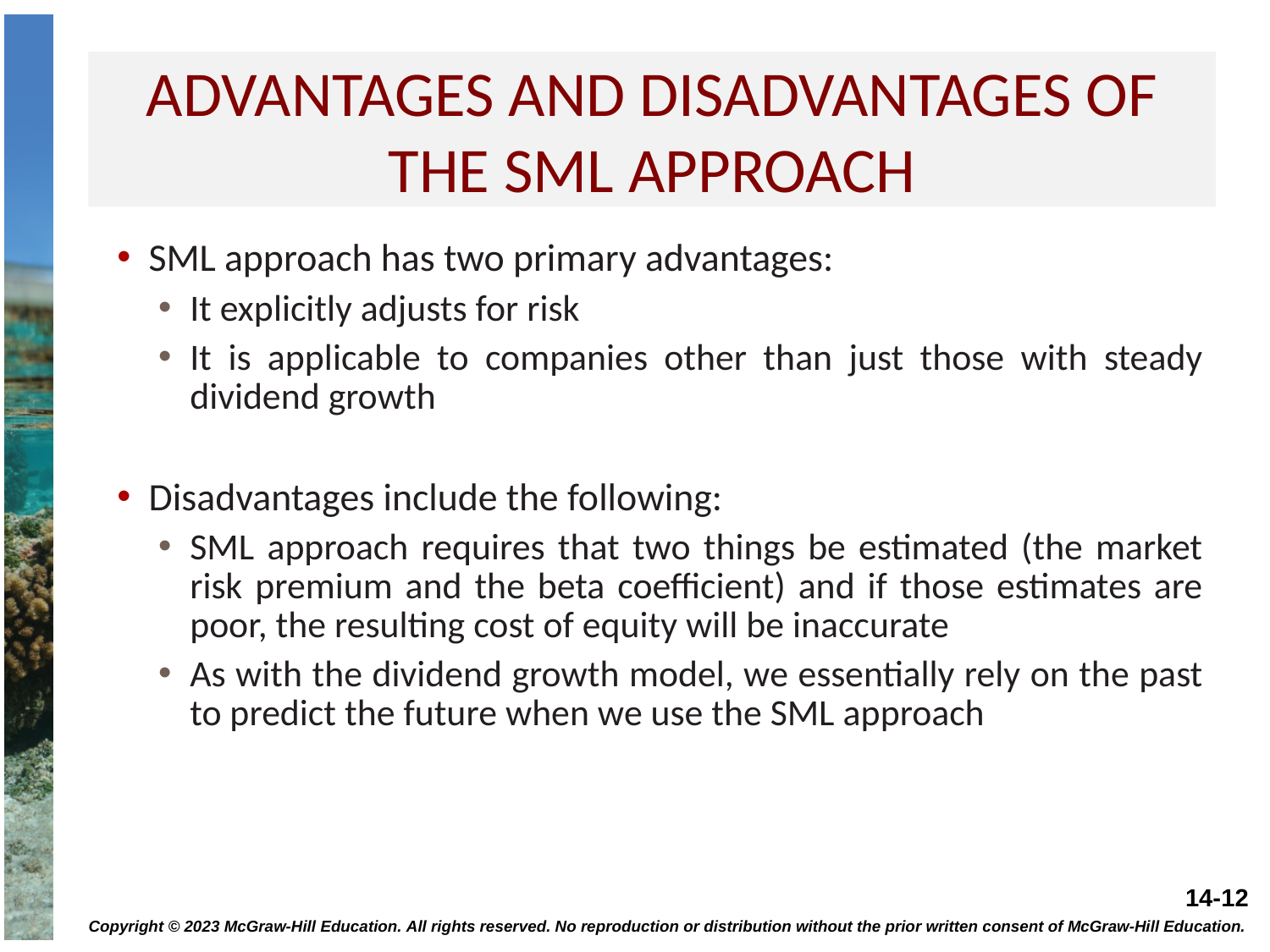

# Advantages and disadvantages of The sml approach
SML approach has two primary advantages:
It explicitly adjusts for risk
It is applicable to companies other than just those with steady dividend growth

Disadvantages include the following:
SML approach requires that two things be estimated (the market risk premium and the beta coefficient) and if those estimates are poor, the resulting cost of equity will be inaccurate
As with the dividend growth model, we essentially rely on the past to predict the future when we use the SML approach
Copyright © 2023 McGraw-Hill Education. All rights reserved. No reproduction or distribution without the prior written consent of McGraw-Hill Education.